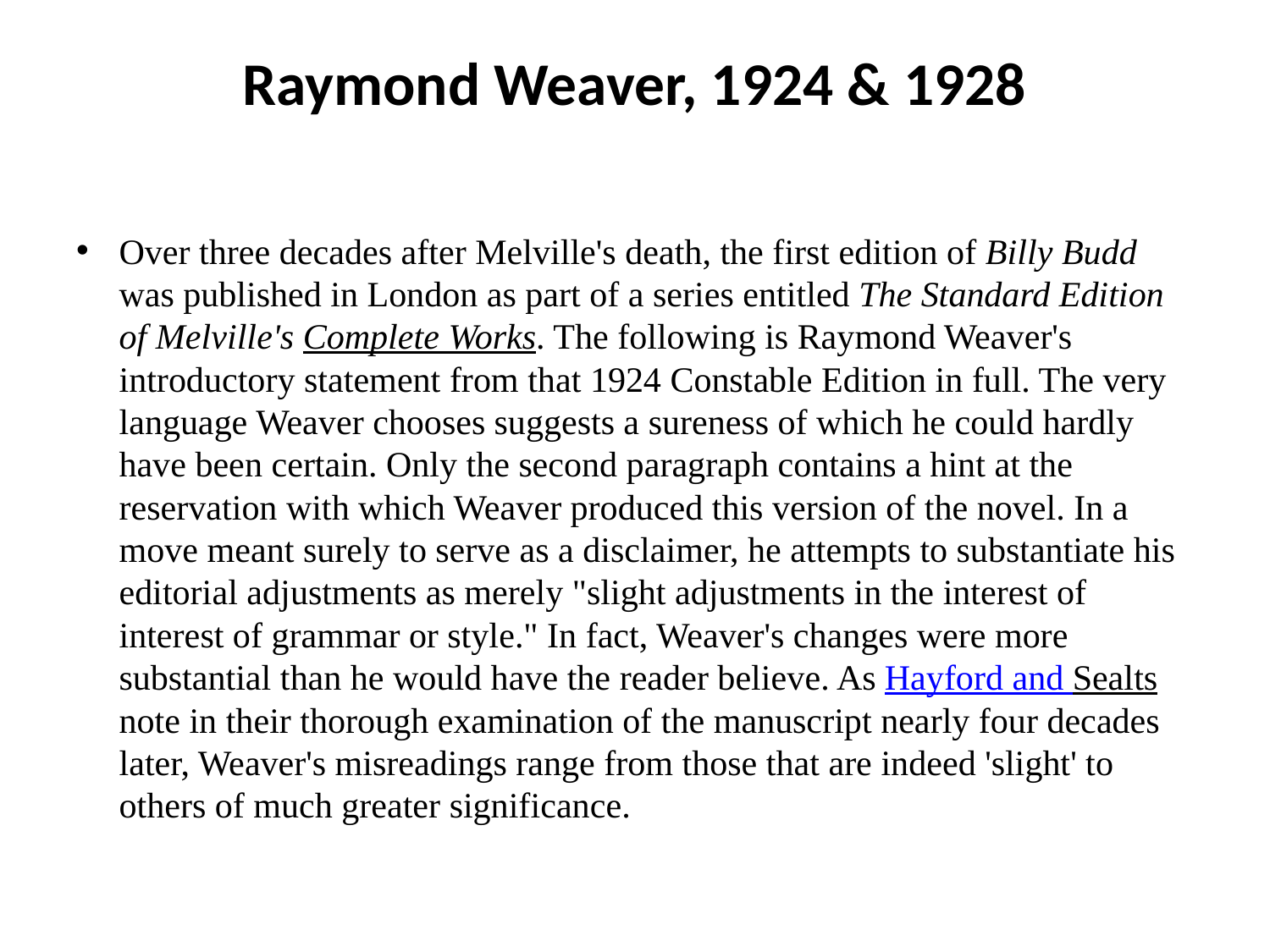

# Raymond Weaver, 1924 & 1928
Over three decades after Melville's death, the first edition of Billy Budd was published in London as part of a series entitled The Standard Edition of Melville's Complete Works. The following is Raymond Weaver's introductory statement from that 1924 Constable Edition in full. The very language Weaver chooses suggests a sureness of which he could hardly have been certain. Only the second paragraph contains a hint at the reservation with which Weaver produced this version of the novel. In a move meant surely to serve as a disclaimer, he attempts to substantiate his editorial adjustments as merely "slight adjustments in the interest of interest of grammar or style." In fact, Weaver's changes were more substantial than he would have the reader believe. As Hayford and Sealts note in their thorough examination of the manuscript nearly four decades later, Weaver's misreadings range from those that are indeed 'slight' to others of much greater significance.